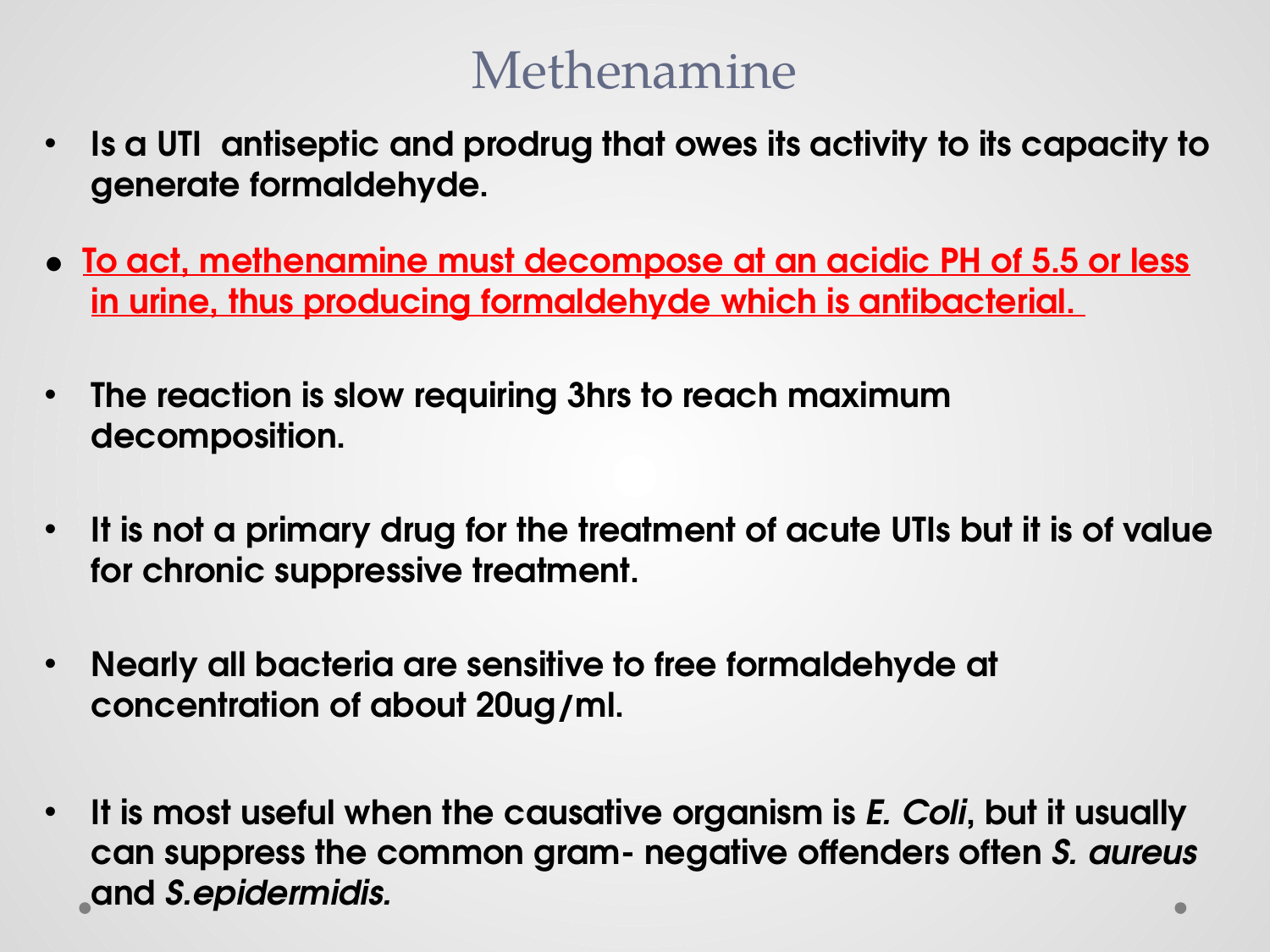

# Methenamine
Is a UTI  antiseptic and prodrug that owes its activity to its capacity to generate formaldehyde.

•  To act, methenamine must decompose at an acidic PH of 5.5 or less in urine, thus producing formaldehyde which is antibacterial.

The reaction is slow requiring 3hrs to reach maximum decomposition.

It is not a primary drug for the treatment of acute UTIs but it is of value for chronic suppressive treatment.

Nearly all bacteria are sensitive to free formaldehyde at concentration of about 20ug/ml.

It is most useful when the causative organism is E. Coli, but it usually can suppress the common gram- negative offenders often S. aureus and S.epidermidis.